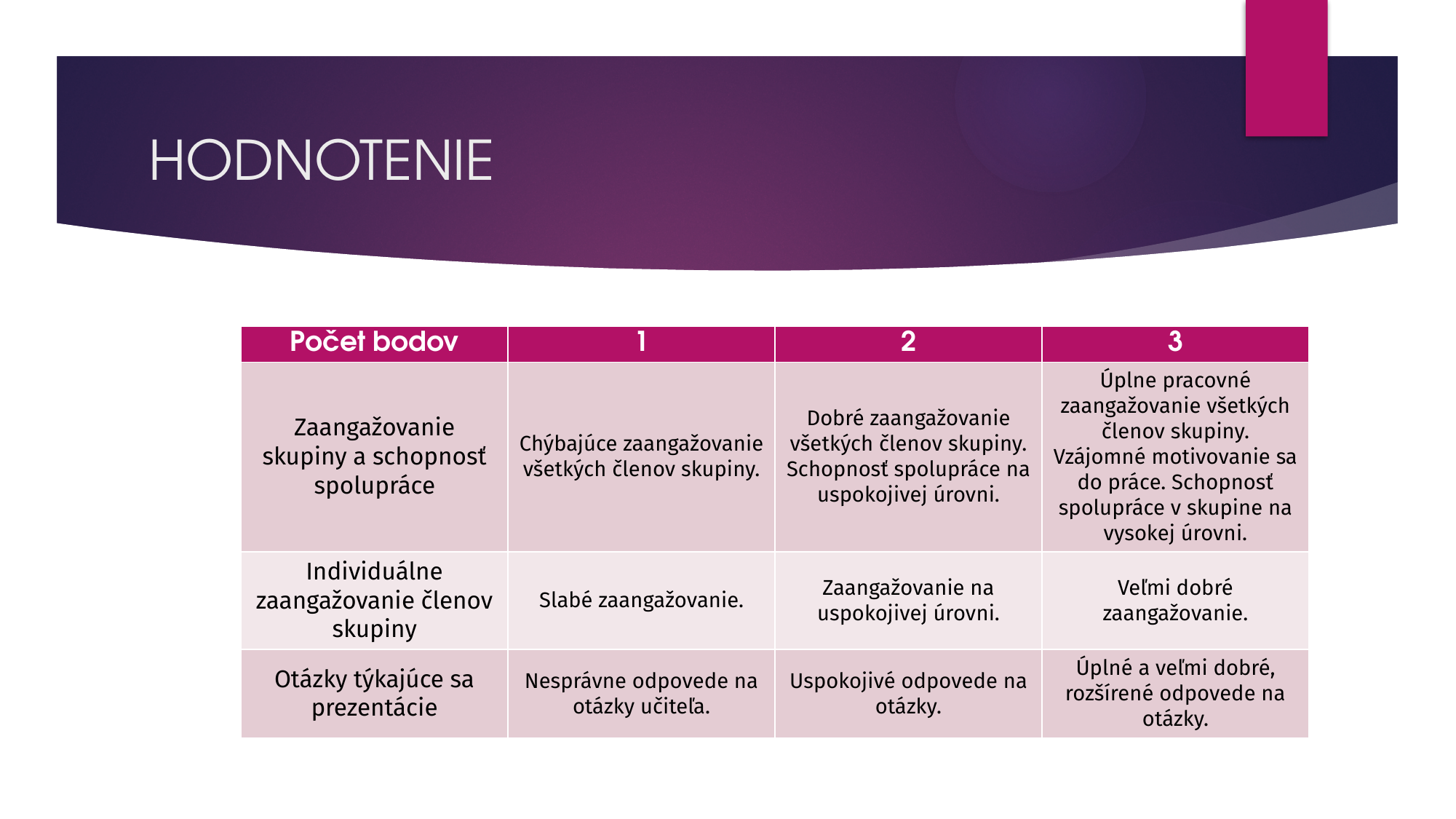

# HODNOTENIE
| Počet bodov | 1 | 2 | 3 |
| --- | --- | --- | --- |
| Zaangažovanie skupiny a schopnosť spolupráce | Chýbajúce zaangažovanie všetkých členov skupiny. | Dobré zaangažovanie všetkých členov skupiny. Schopnosť spolupráce na uspokojivej úrovni. | Úplne pracovné zaangažovanie všetkých členov skupiny. Vzájomné motivovanie sa do práce. Schopnosť spolupráce v skupine na vysokej úrovni. |
| Individuálne zaangažovanie členov skupiny | Slabé zaangažovanie. | Zaangažovanie na uspokojivej úrovni. | Veľmi dobré zaangažovanie. |
| Otázky týkajúce sa prezentácie | Nesprávne odpovede na otázky učiteľa. | Uspokojivé odpovede na otázky. | Úplné a veľmi dobré, rozšírené odpovede na otázky. |